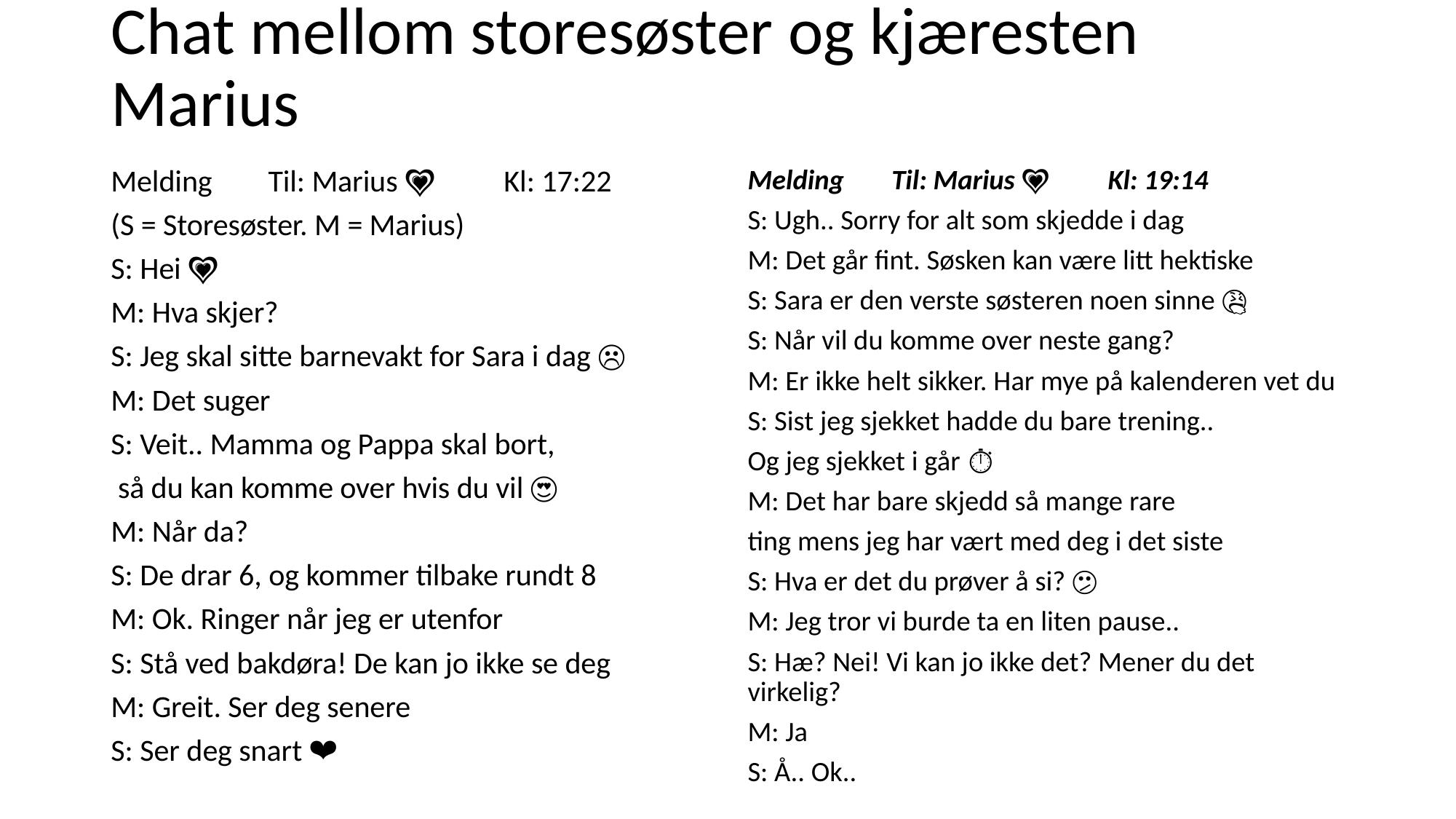

# Chat mellom storesøster og kjæresten Marius
Melding	Til: Marius 💗	Kl: 17:22
(S = Storesøster. M = Marius)
S: Hei 💗
M: Hva skjer?
S: Jeg skal sitte barnevakt for Sara i dag ☹
M: Det suger
S: Veit.. Mamma og Pappa skal bort,
 så du kan komme over hvis du vil 😍
M: Når da?
S: De drar 6, og kommer tilbake rundt 8
M: Ok. Ringer når jeg er utenfor
S: Stå ved bakdøra! De kan jo ikke se deg
M: Greit. Ser deg senere
S: Ser deg snart ❤️

Melding	Til: Marius 💗	Kl: 19:14
S: Ugh.. Sorry for alt som skjedde i dag
M: Det går fint. Søsken kan være litt hektiske
S: Sara er den verste søsteren noen sinne 🤮
S: Når vil du komme over neste gang?
M: Er ikke helt sikker. Har mye på kalenderen vet du
S: Sist jeg sjekket hadde du bare trening..
Og jeg sjekket i går ⏱️
M: Det har bare skjedd så mange rare
ting mens jeg har vært med deg i det siste
S: Hva er det du prøver å si? 😕
M: Jeg tror vi burde ta en liten pause..
S: Hæ? Nei! Vi kan jo ikke det? Mener du det virkelig?
M: Ja
S: Å.. Ok..